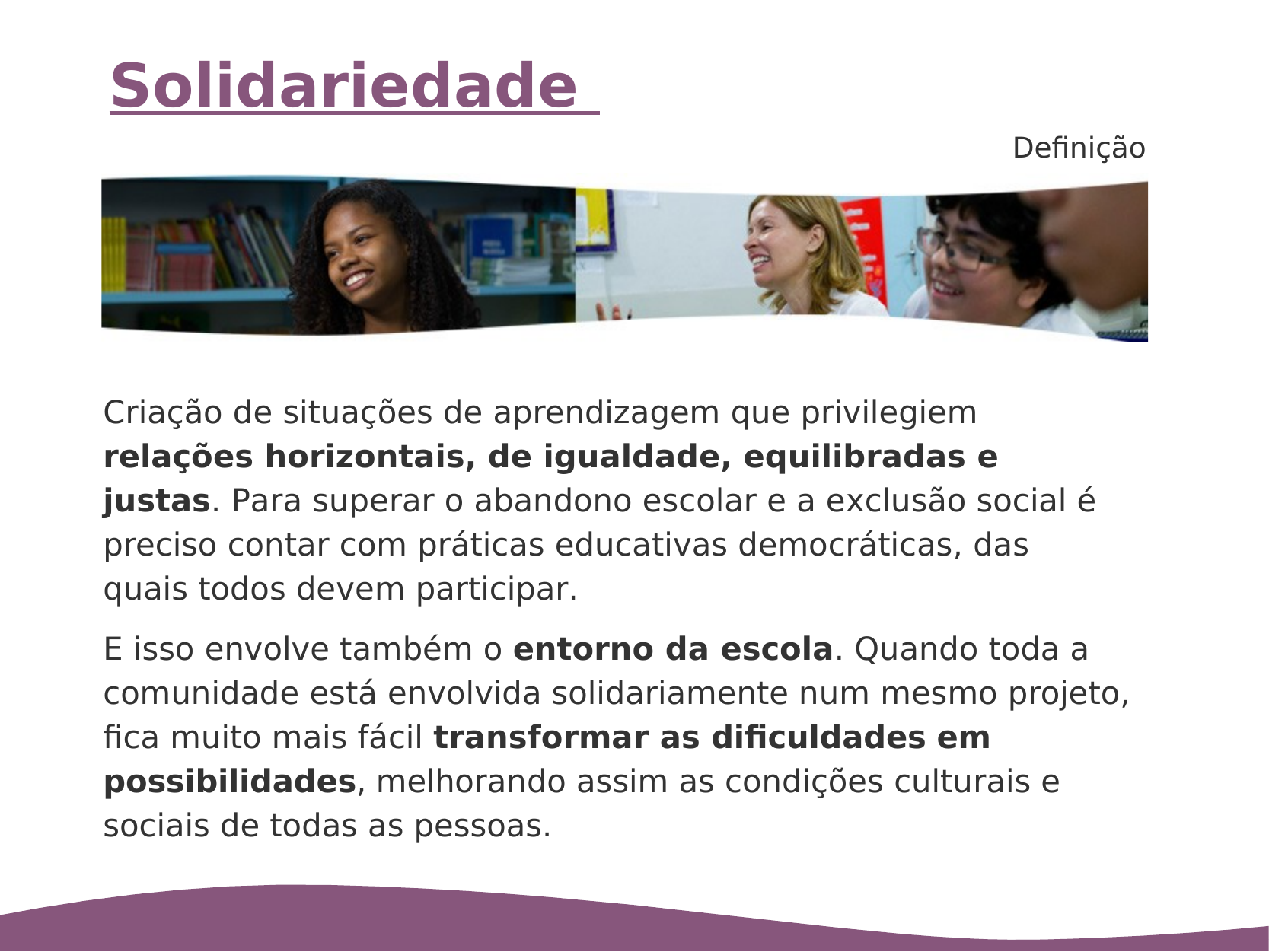

# Solidariedade

Definição

Criação de situações de aprendizagem que privilegiem relações horizontais, de igualdade, equilibradas e justas. Para superar o abandono escolar e a exclusão social é preciso contar com práticas educativas democráticas, das quais todos devem participar.

E isso envolve também o entorno da escola. Quando toda a comunidade está envolvida solidariamente num mesmo projeto, fica muito mais fácil transformar as dificuldades em possibilidades, melhorando assim as condições culturais e sociais de todas as pessoas.